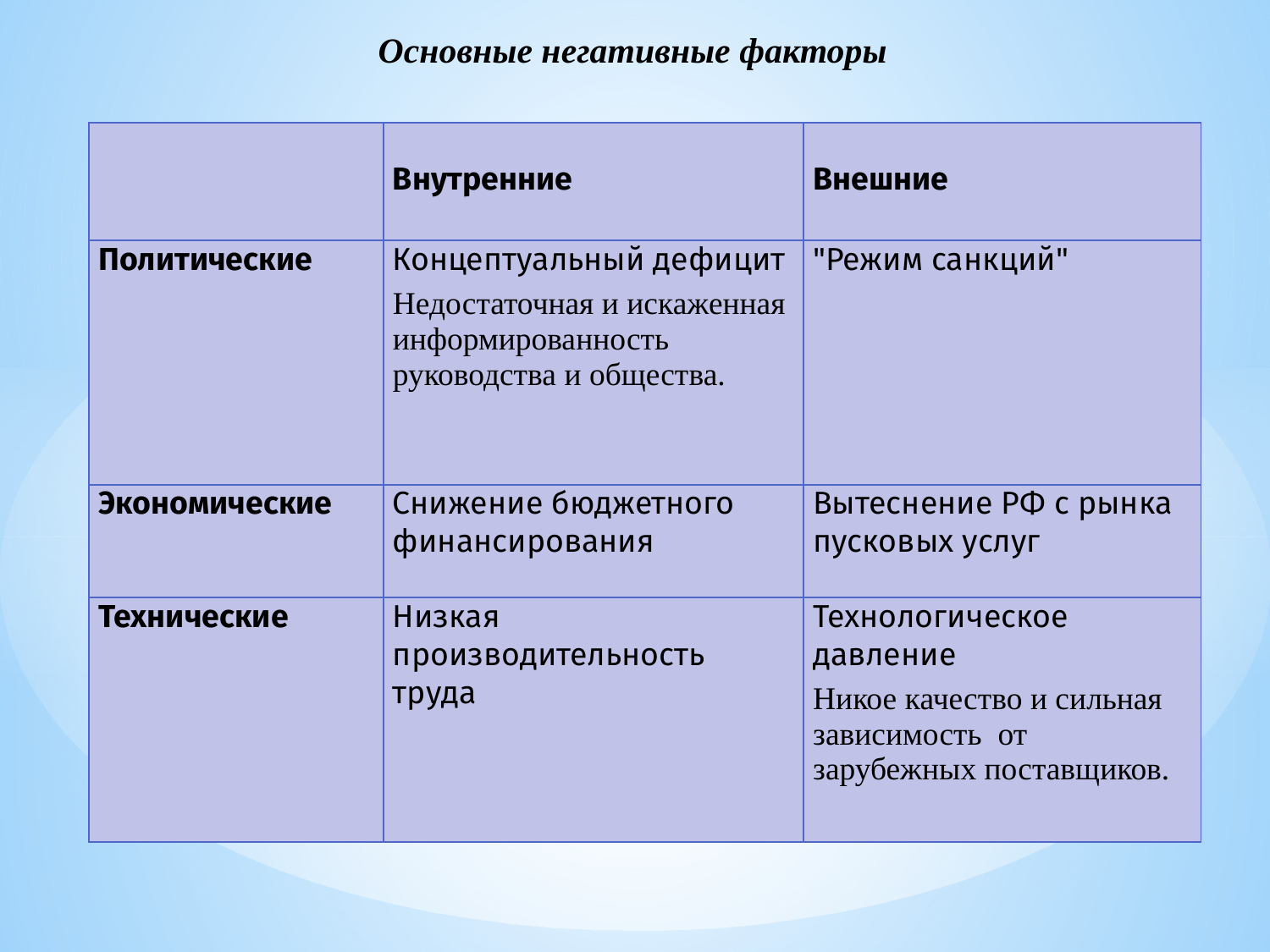

Основные негативные факторы
|  | Внутренние | Внешние |
| --- | --- | --- |
| Политические | Концептуальный дефицит Недостаточная и искаженная информированность руководства и общества. | "Режим санкций" |
| Экономические | Снижение бюджетного финансирования | Вытеснение РФ с рынка пусковых услуг |
| Технические | Низкая производительность труда | Технологическое давление Никое качество и сильная зависимость от зарубежных поставщиков. |